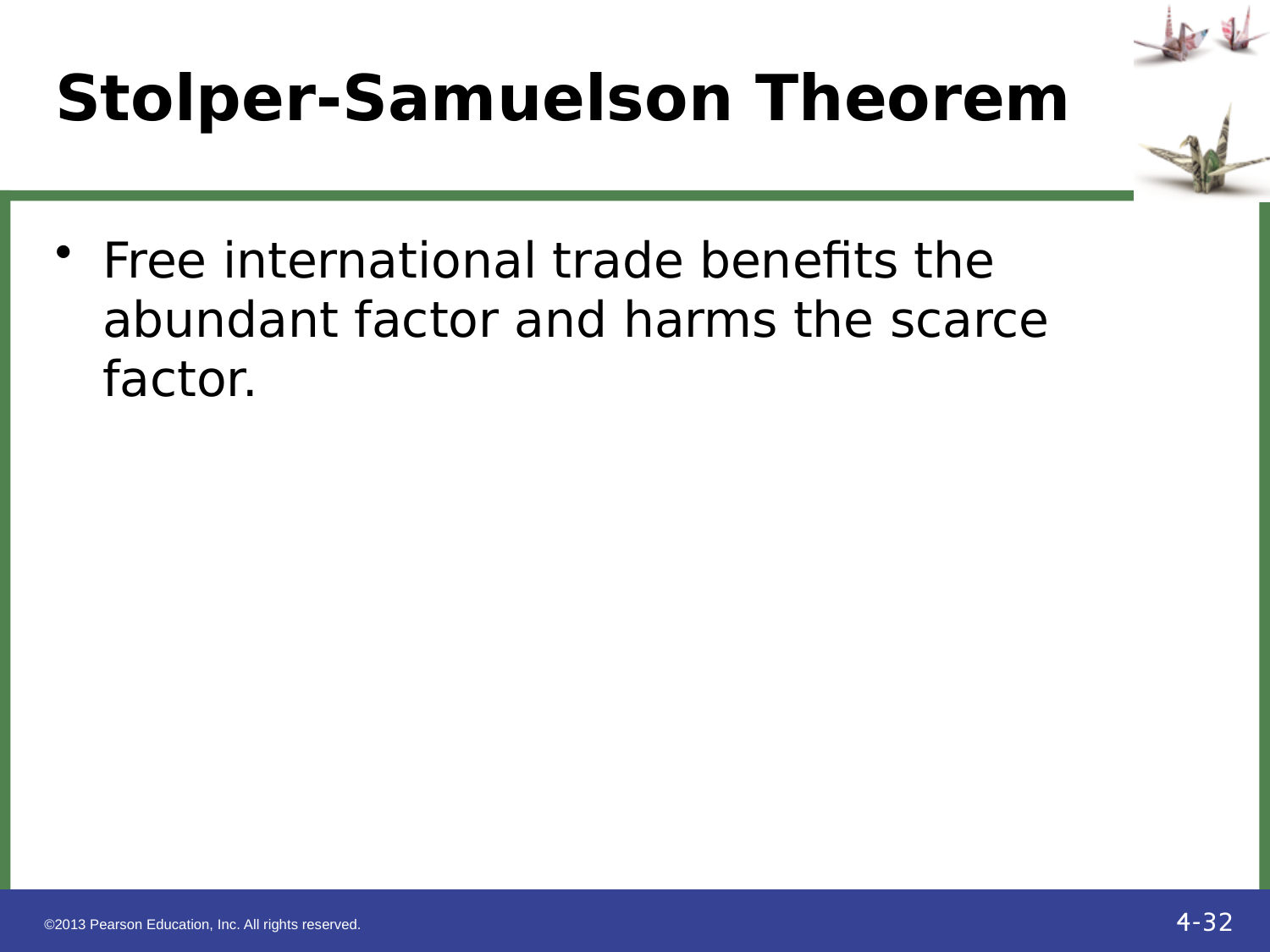

Free international trade benefits the abundant factor and harms the scarce factor.
Stolper-Samuelson Theorem